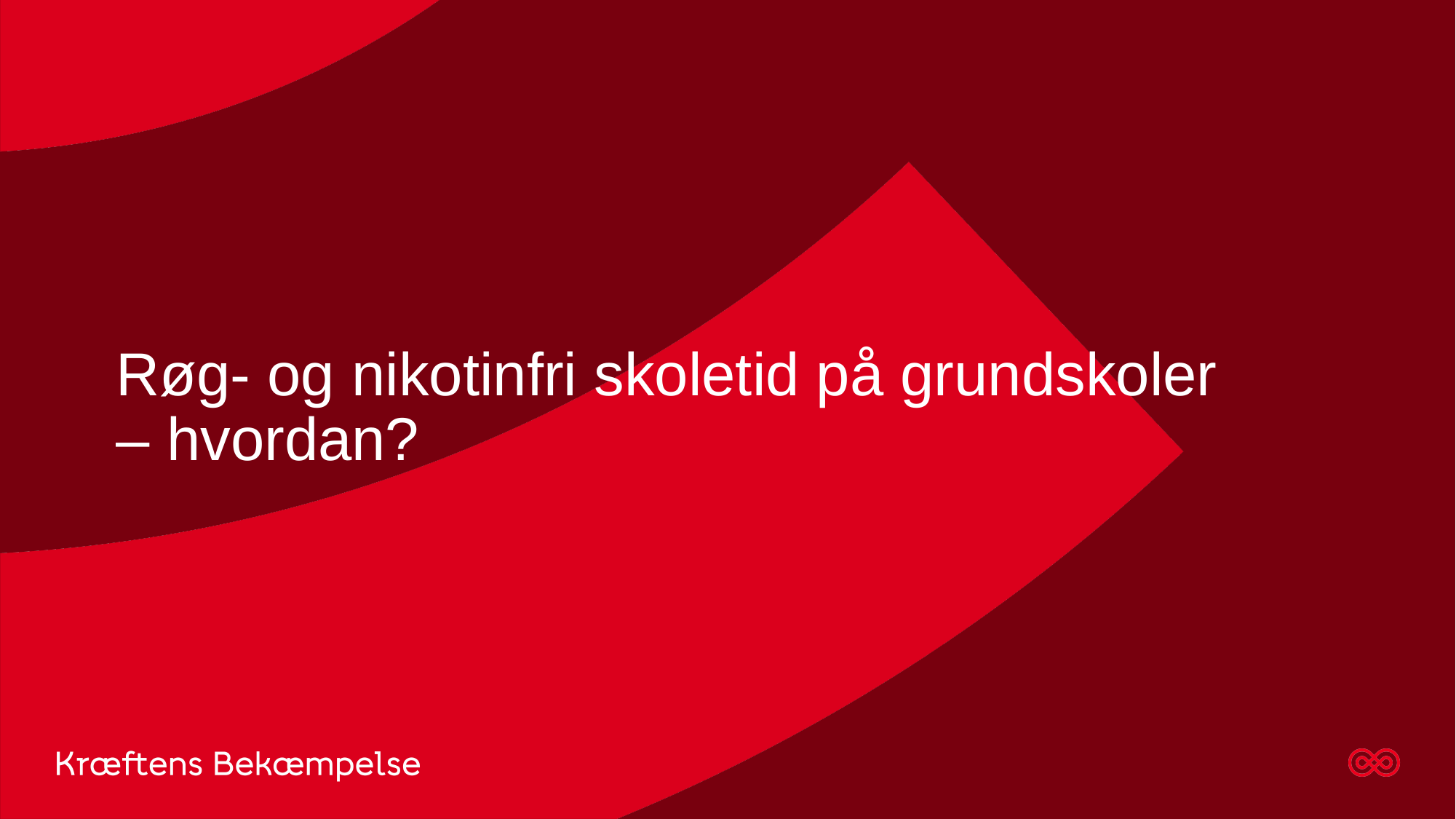

# Røg- og nikotinfri skoletid på grundskoler – hvordan?